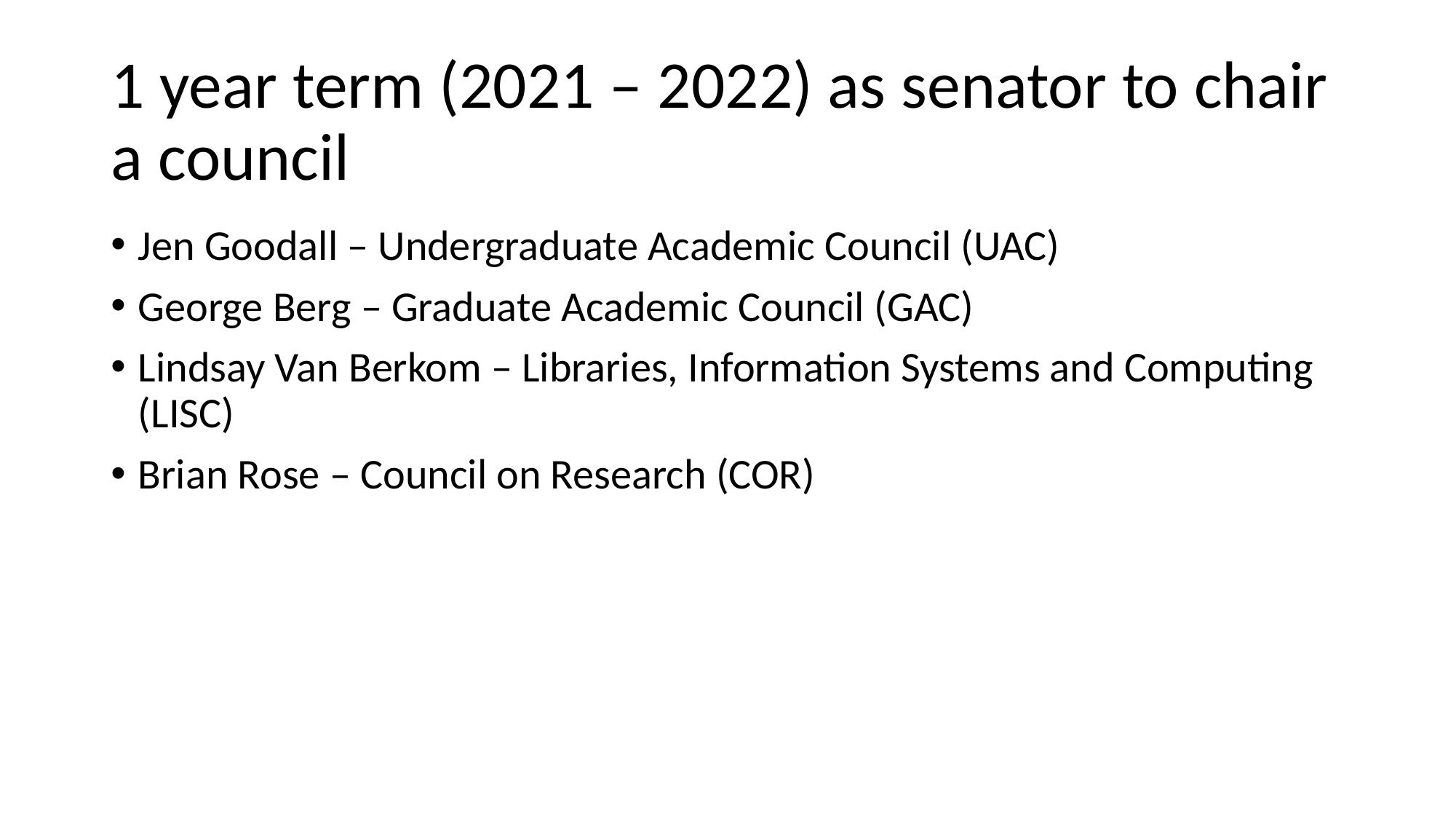

# 1 year term (2021 – 2022) as senator to chair a council
Jen Goodall – Undergraduate Academic Council (UAC)
George Berg – Graduate Academic Council (GAC)
Lindsay Van Berkom – Libraries, Information Systems and Computing (LISC)
Brian Rose – Council on Research (COR)